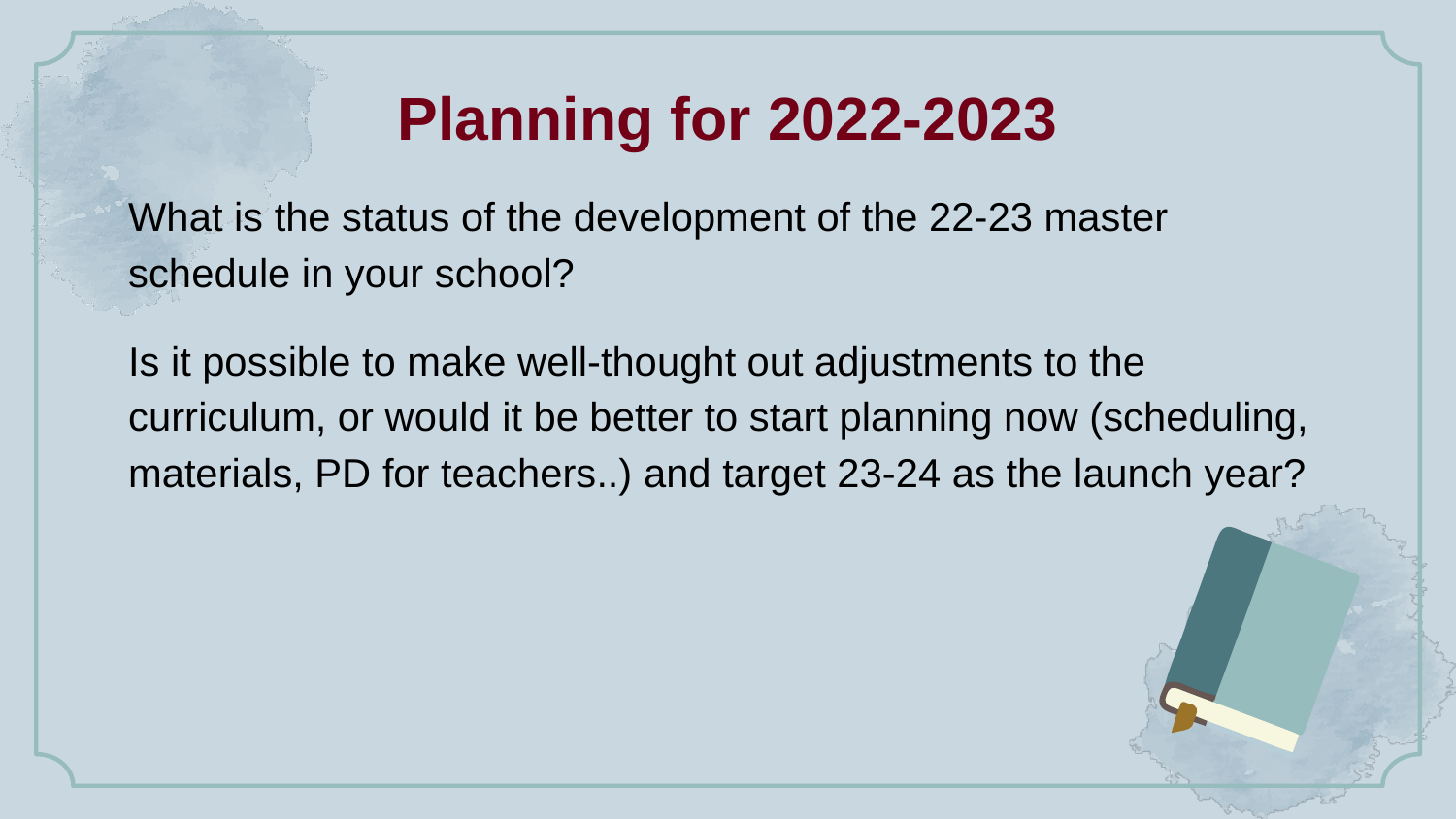

# Planning for 2022-2023
What is the status of the development of the 22-23 master schedule in your school?
Is it possible to make well-thought out adjustments to the curriculum, or would it be better to start planning now (scheduling, materials, PD for teachers..) and target 23-24 as the launch year?